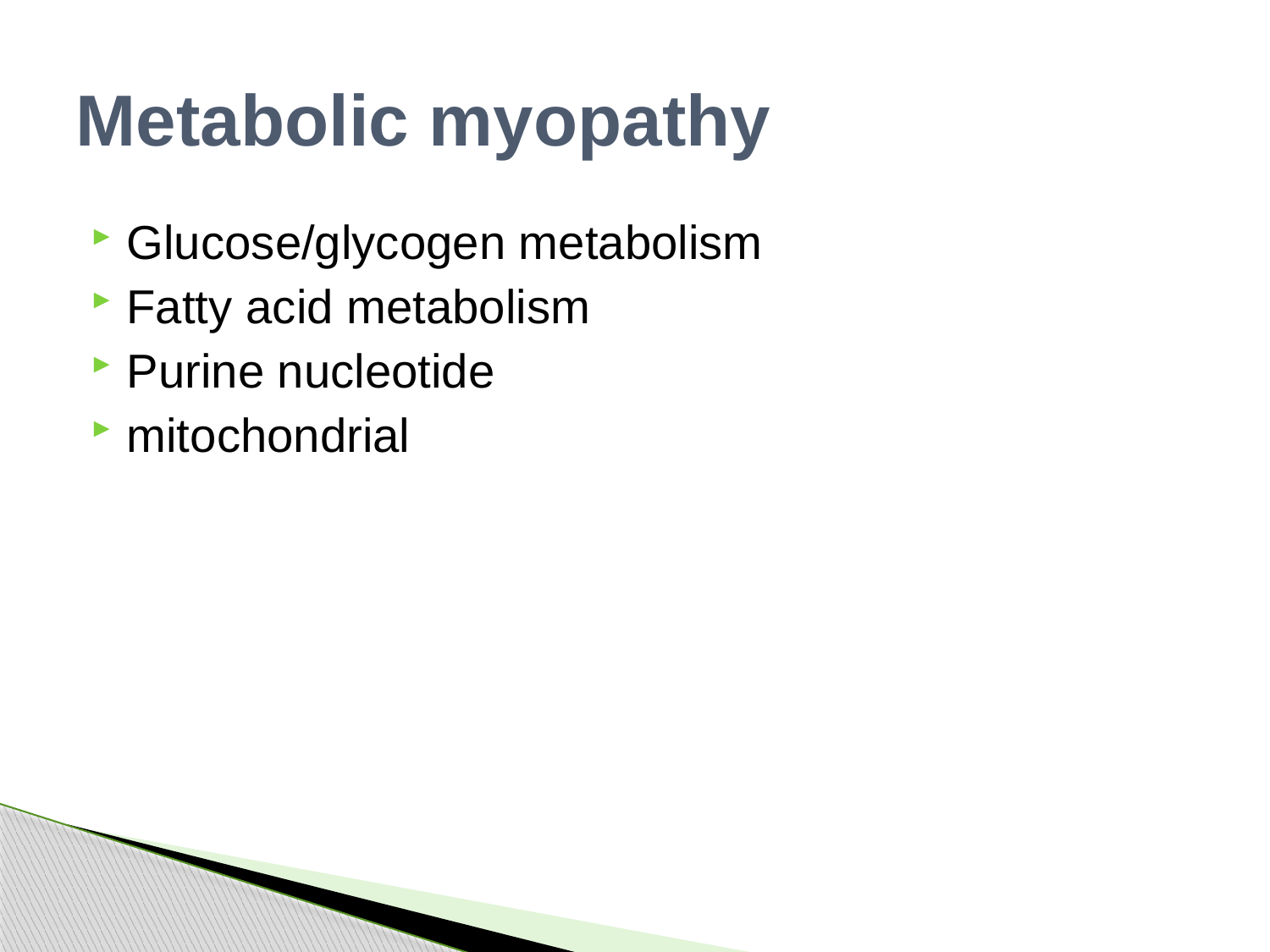

# Metabolic myopathy
Glucose/glycogen metabolism
Fatty acid metabolism
Purine nucleotide
mitochondrial